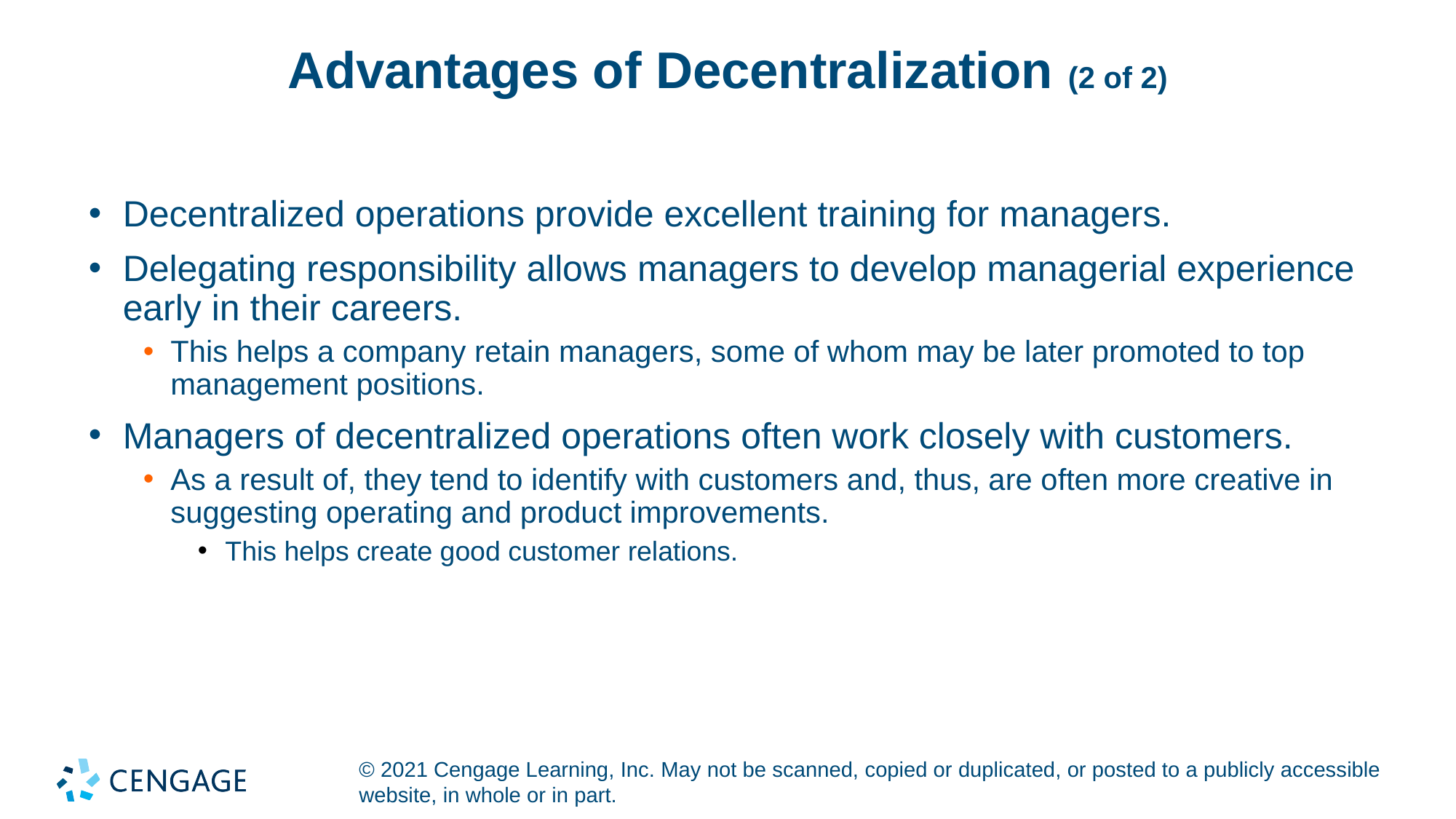

# Advantages of Decentralization (2 of 2)
Decentralized operations provide excellent training for managers.
Delegating responsibility allows managers to develop managerial experience early in their careers.
This helps a company retain managers, some of whom may be later promoted to top management positions.
Managers of decentralized operations often work closely with customers.
As a result of, they tend to identify with customers and, thus, are often more creative in suggesting operating and product improvements.
This helps create good customer relations.